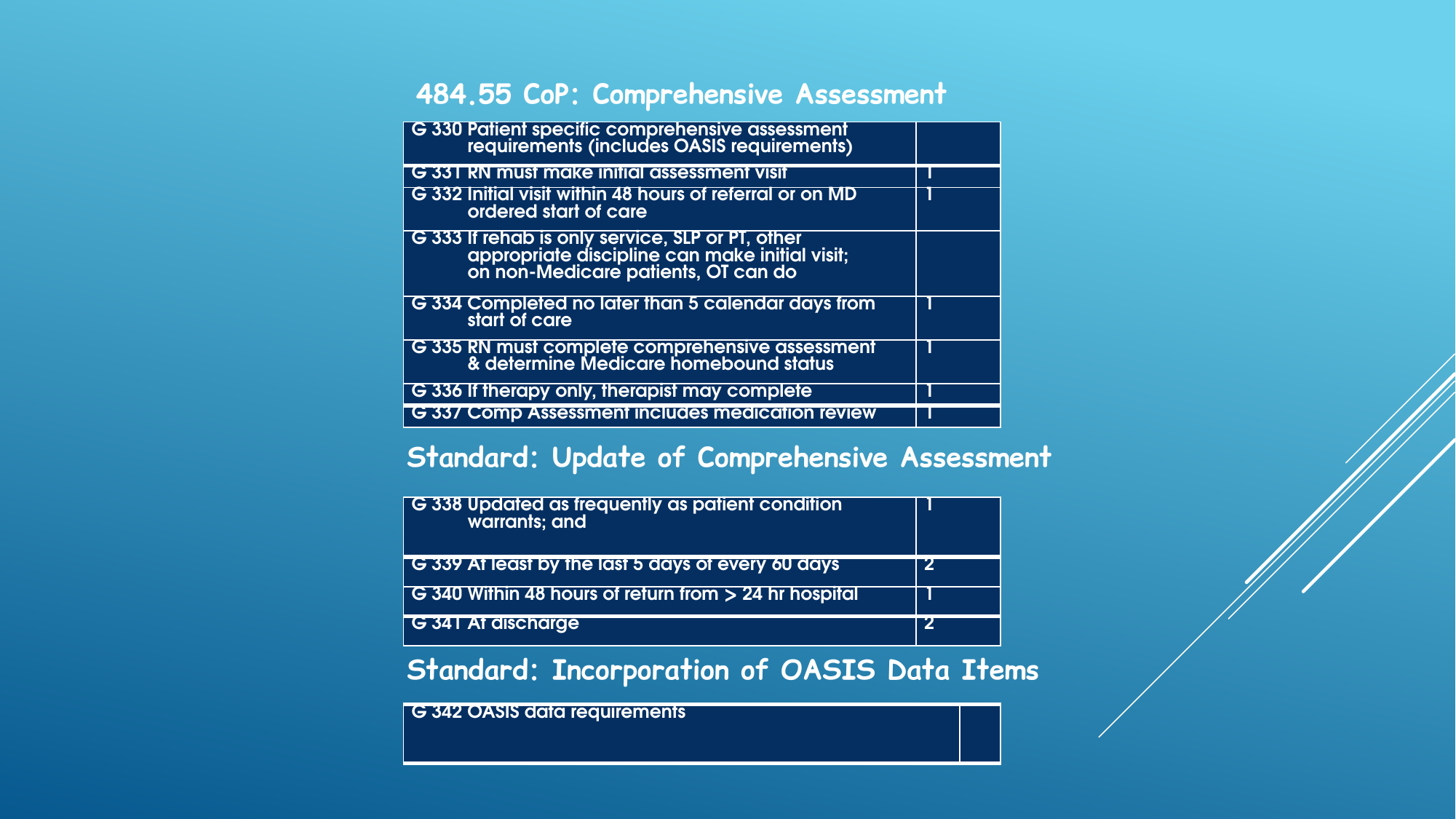

484.55 CoP: Comprehensive Assessment
| G 330 Patient specific comprehensive assessment requirements (includes OASIS requirements) |  |
| --- | --- |
| G 331 RN must make initial assessment visit | 1 |
| G 332 Initial visit within 48 hours of referral or on MD ordered start of care | 1 |
| G 333 If rehab is only service, SLP or PT, other appropriate discipline can make initial visit; on non-Medicare patients, OT can do |  |
| G 334 Completed no later than 5 calendar days from start of care | 1 |
| G 335 RN must complete comprehensive assessment & determine Medicare homebound status | 1 |
| G 336 If therapy only, therapist may complete | 1 |
| G 337 Comp Assessment includes medication review | 1 |
Standard: Update of Comprehensive Assessment
| G 338 Updated as frequently as patient condition warrants; and | 1 |
| --- | --- |
| G 339 At least by the last 5 days of every 60 days | 2 |
| G 340 Within 48 hours of return from > 24 hr hospital | 1 |
| G 341 At discharge | 2 |
Standard: Incorporation of OASIS Data Items
| G 342 OASIS data requirements |  |
| --- | --- |